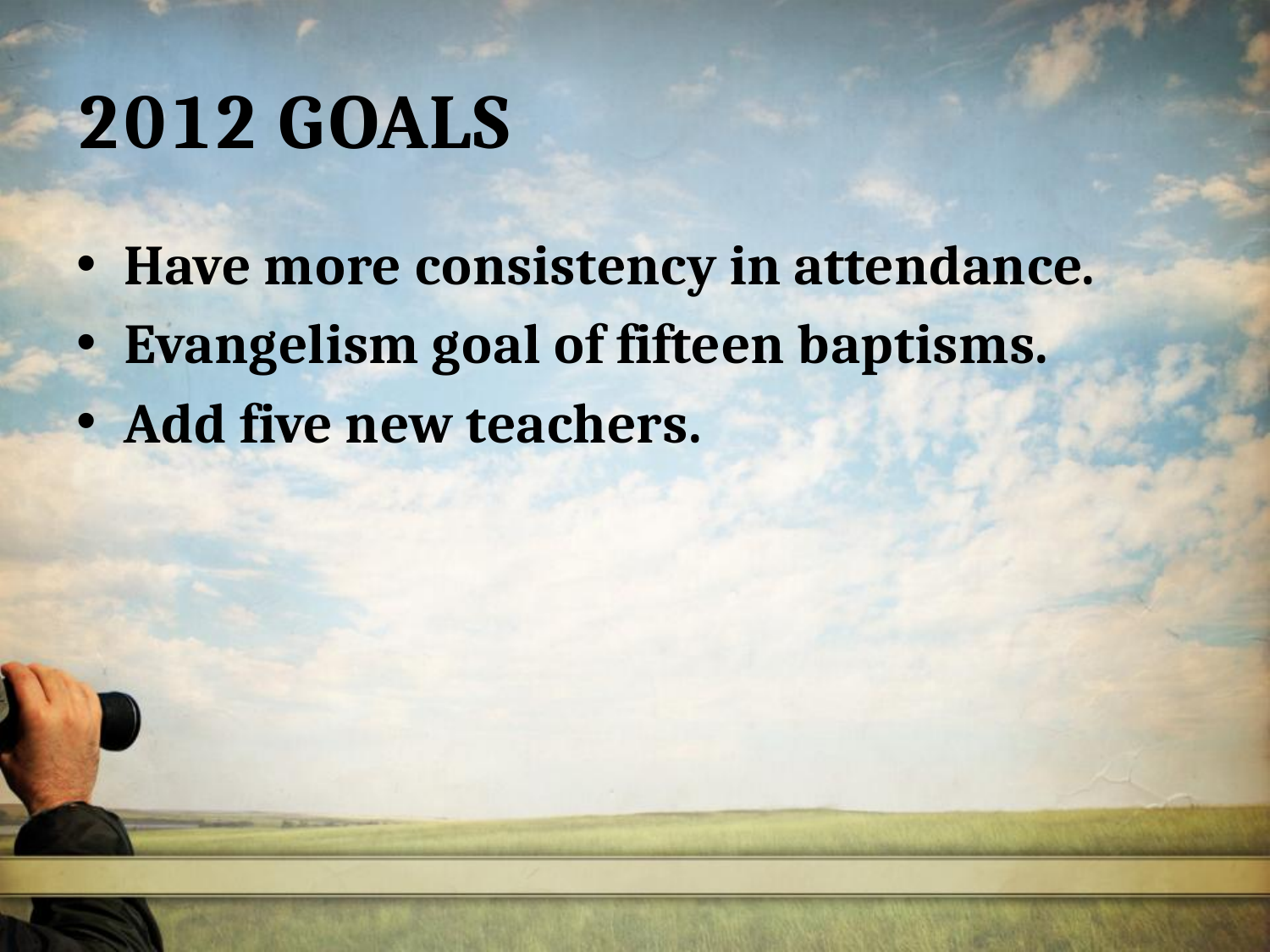

# 2012 GOALS
Have more consistency in attendance.
Evangelism goal of fifteen baptisms.
Add five new teachers.